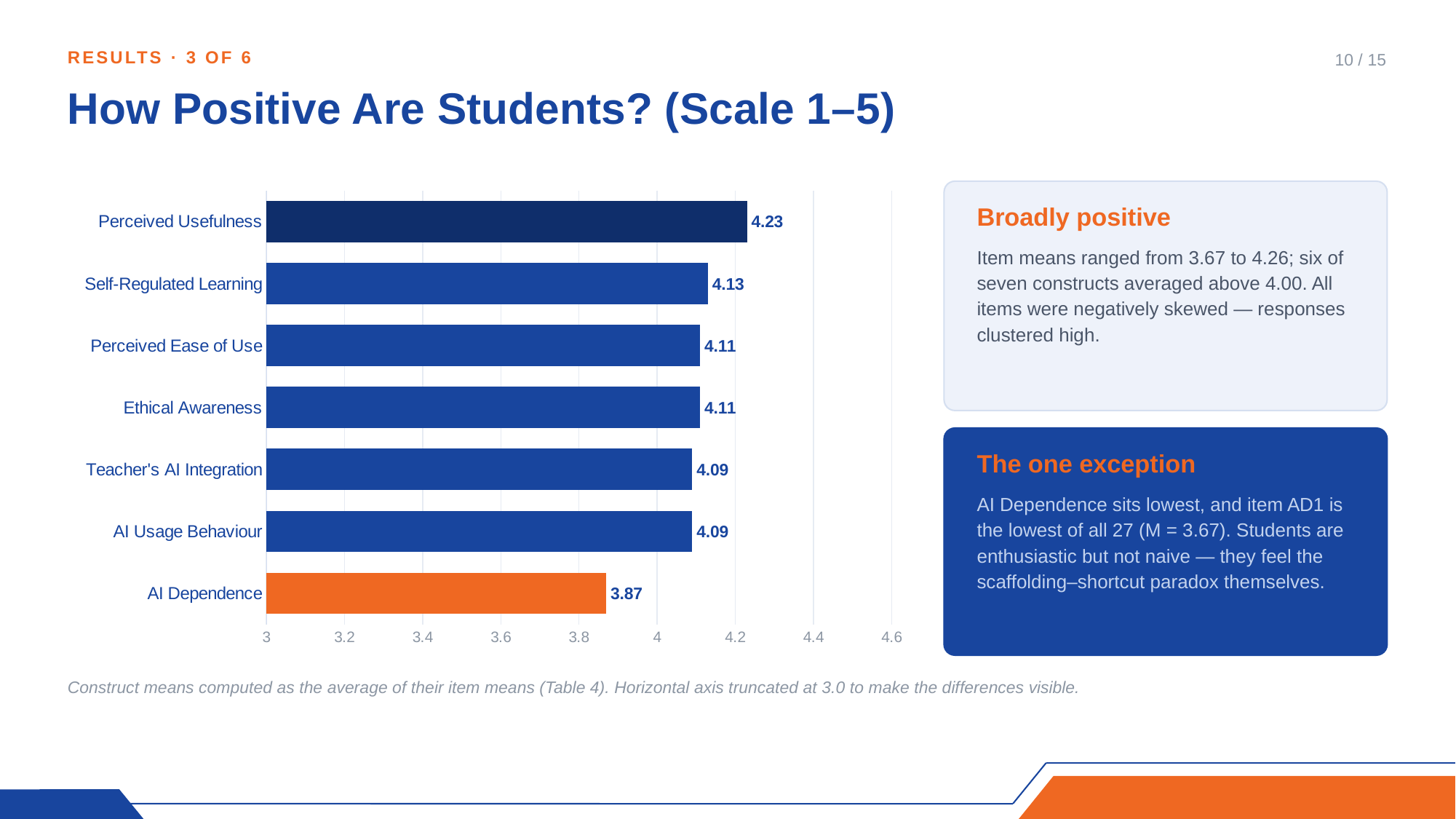

RESULTS · 3 OF 6
10 / 15
How Positive Are Students? (Scale 1–5)

### Chart

| Category | s |
|---|---|
| AI Dependence | 3.87 |
| AI Usage Behaviour | 4.09 |
| Teacher's AI Integration | 4.09 |
| Ethical Awareness | 4.11 |
| Perceived Ease of Use | 4.11 |
| Self-Regulated Learning | 4.13 |
| Perceived Usefulness | 4.23 |
Broadly positive
Item means ranged from 3.67 to 4.26; six of seven constructs averaged above 4.00. All items were negatively skewed — responses clustered high.

The one exception
AI Dependence sits lowest, and item AD1 is the lowest of all 27 (M = 3.67). Students are enthusiastic but not naive — they feel the scaffolding–shortcut paradox themselves.
Construct means computed as the average of their item means (Table 4). Horizontal axis truncated at 3.0 to make the differences visible.